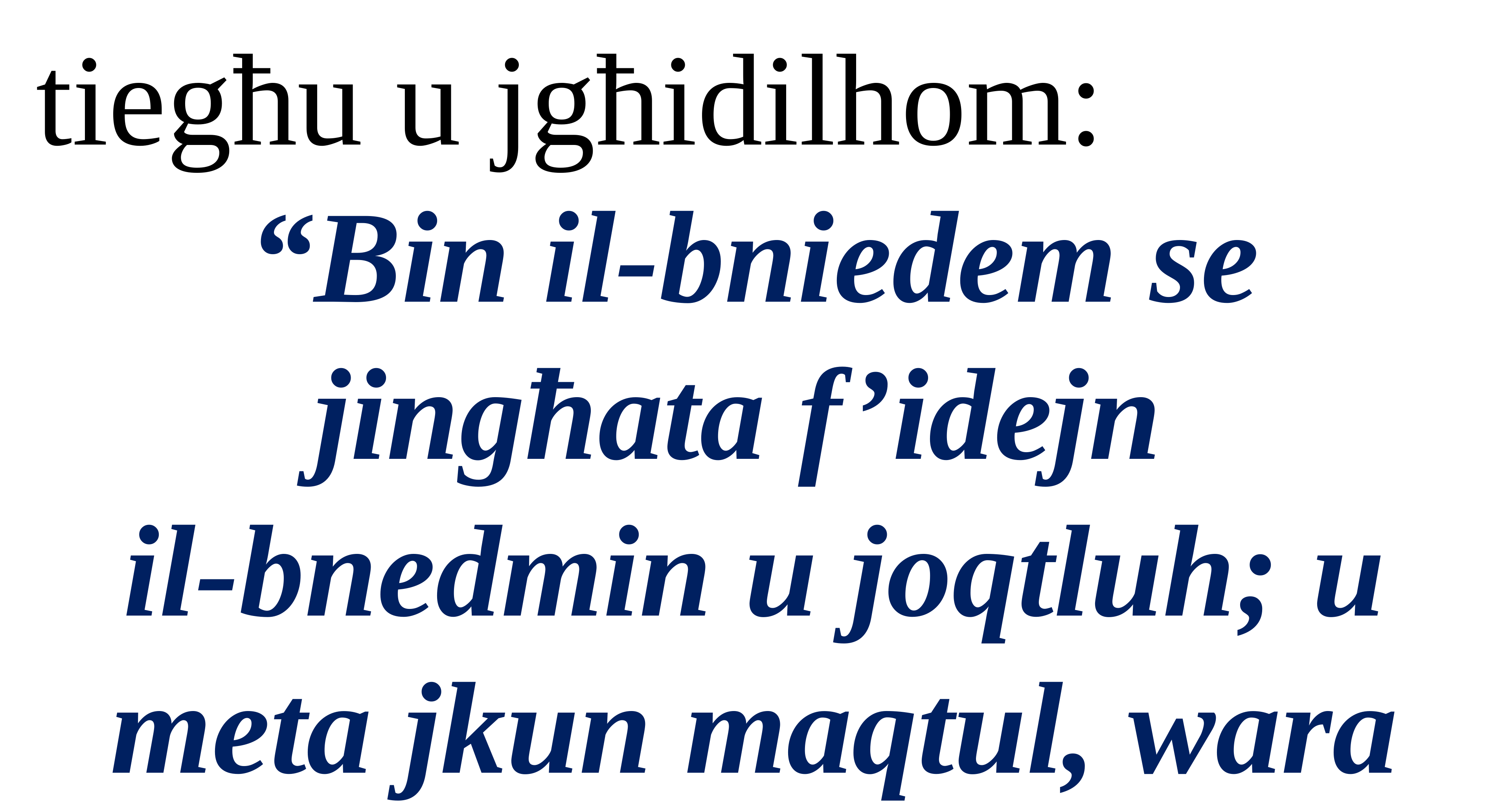

tiegħu u jgħidilhom:
“Bin il-bniedem se jingħata f’idejn
il-bnedmin u joqtluh; u meta jkun maqtul, wara